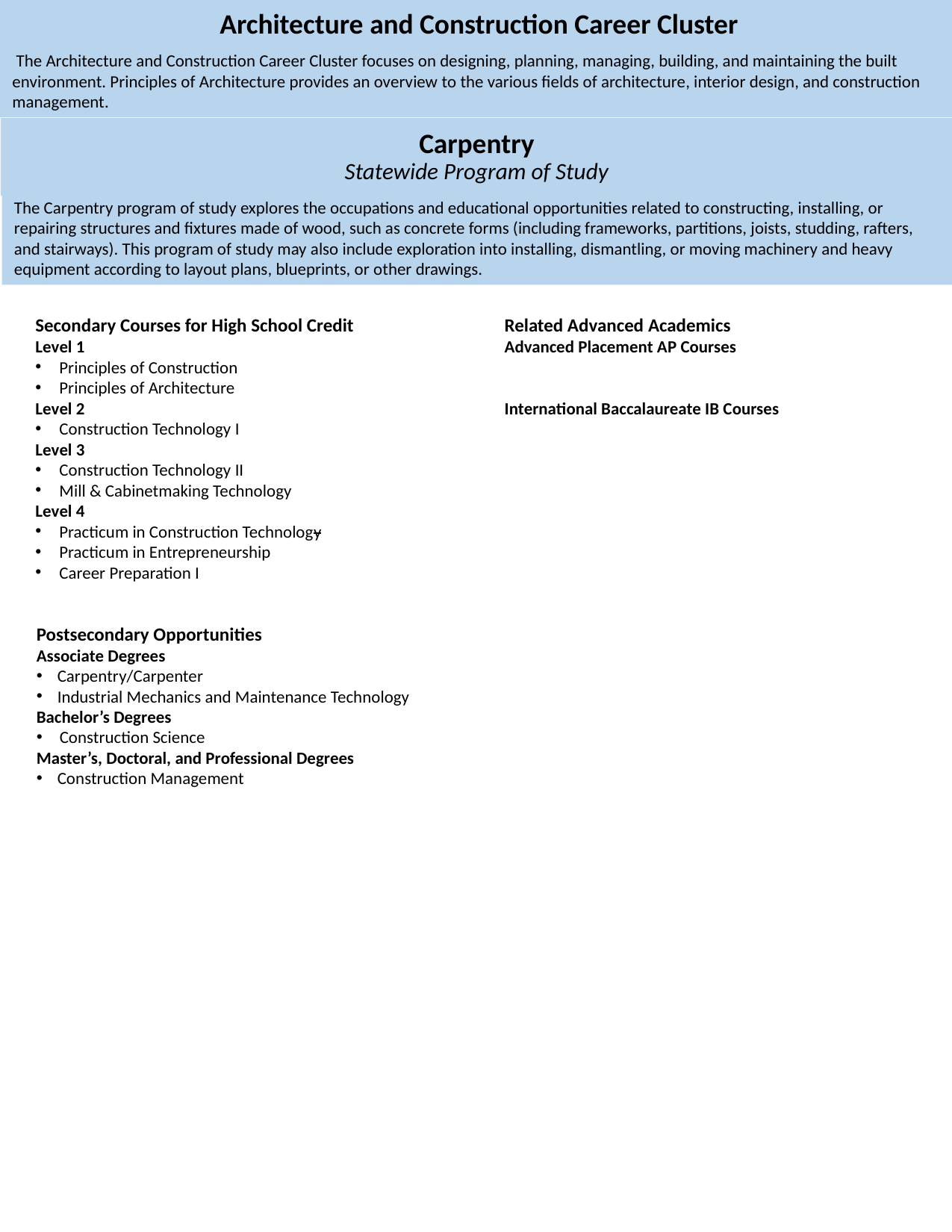

Architecture and Construction Career Cluster
 The Architecture and Construction Career Cluster focuses on designing, planning, managing, building, and maintaining the built environment. Principles of Architecture provides an overview to the various fields of architecture, interior design, and construction management.
Carpentry
Statewide Program of Study
The Carpentry program of study explores the occupations and educational opportunities related to constructing, installing, or repairing structures and fixtures made of wood, such as concrete forms (including frameworks, partitions, joists, studding, rafters, and stairways). This program of study may also include exploration into installing, dismantling, or moving machinery and heavy equipment according to layout plans, blueprints, or other drawings.
Secondary Courses for High School Credit
Level 1
Principles of Construction ​
Principles of Architecture
Level 2
Construction Technology I
Level 3
Construction Technology II​
Mill & Cabinetmaking Technology
Level 4
Practicum in Construction Technology ​
Practicum in Entrepreneurship ​
Career Preparation I

Related Advanced Academics
Advanced Placement AP Courses

International Baccalaureate IB Courses

Postsecondary Opportunities
Associate Degrees
Carpentry/Carpenter​
Industrial Mechanics and Maintenance Technology
Bachelor’s Degrees
Construction Science
Master’s, Doctoral, and Professional Degrees
Construction Management​